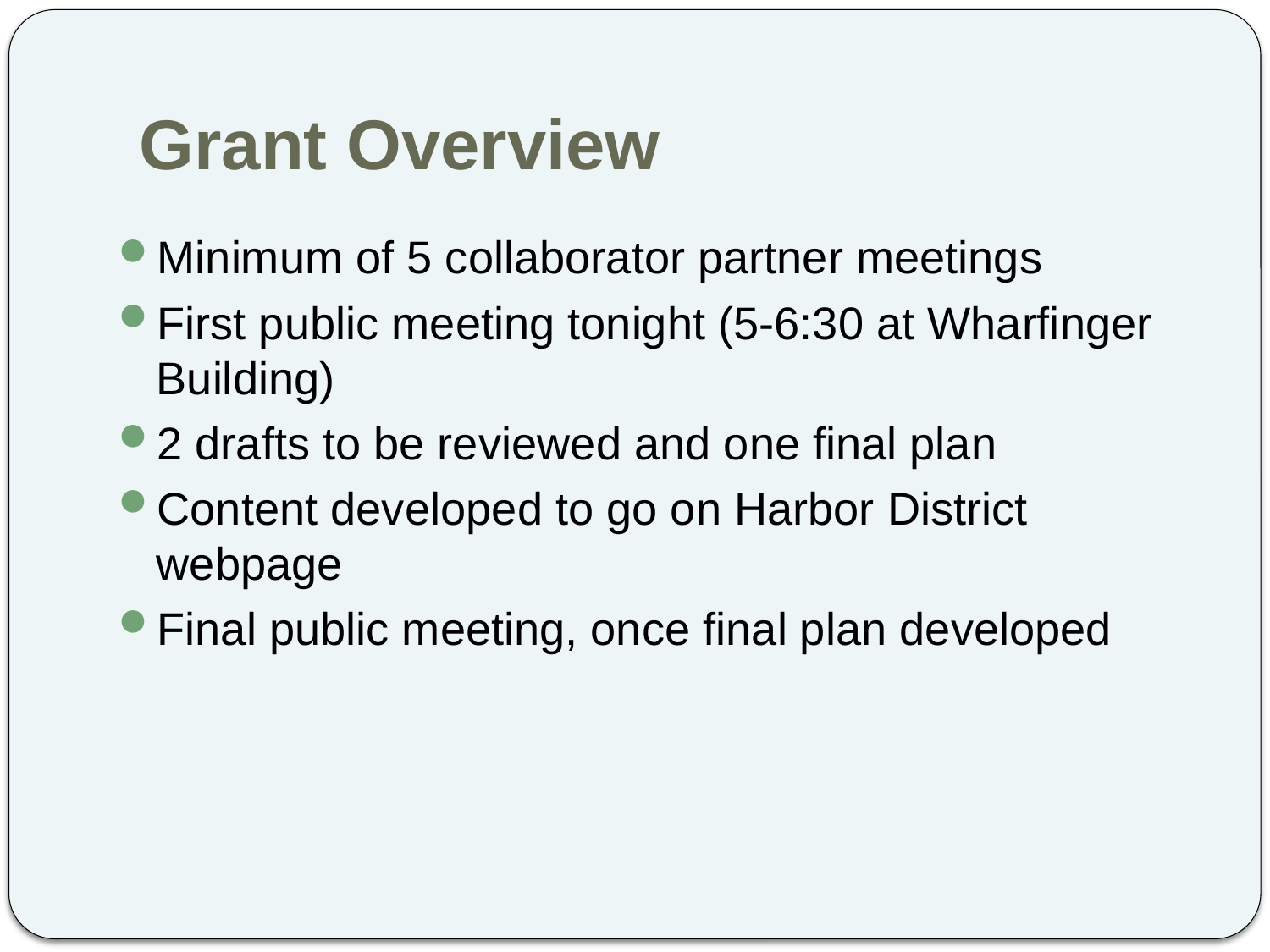

# Grant Overview
Minimum of 5 collaborator partner meetings
First public meeting tonight (5-6:30 at Wharfinger Building)
2 drafts to be reviewed and one final plan
Content developed to go on Harbor District webpage
Final public meeting, once final plan developed